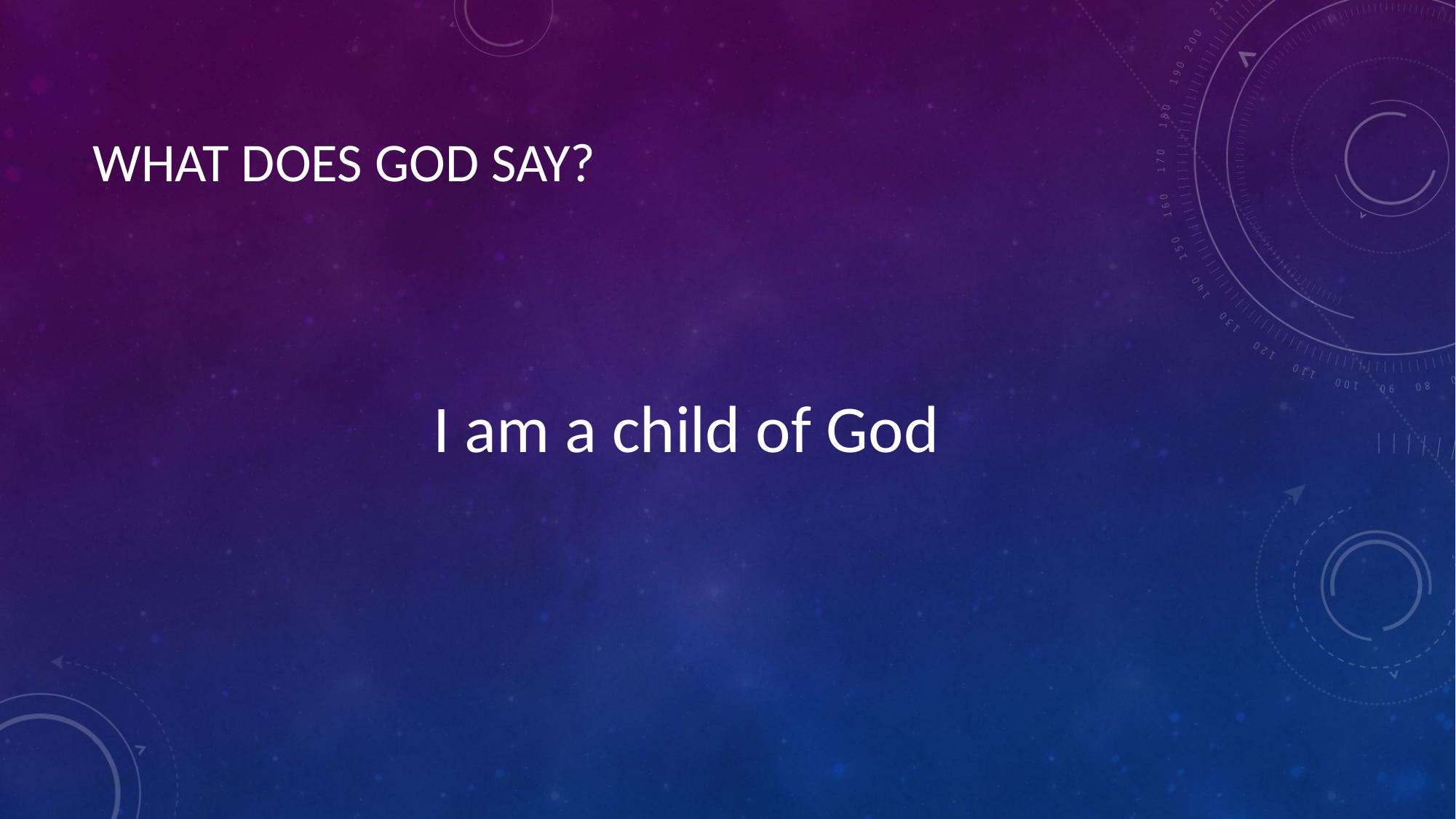

# What does god say?
I am a child of God